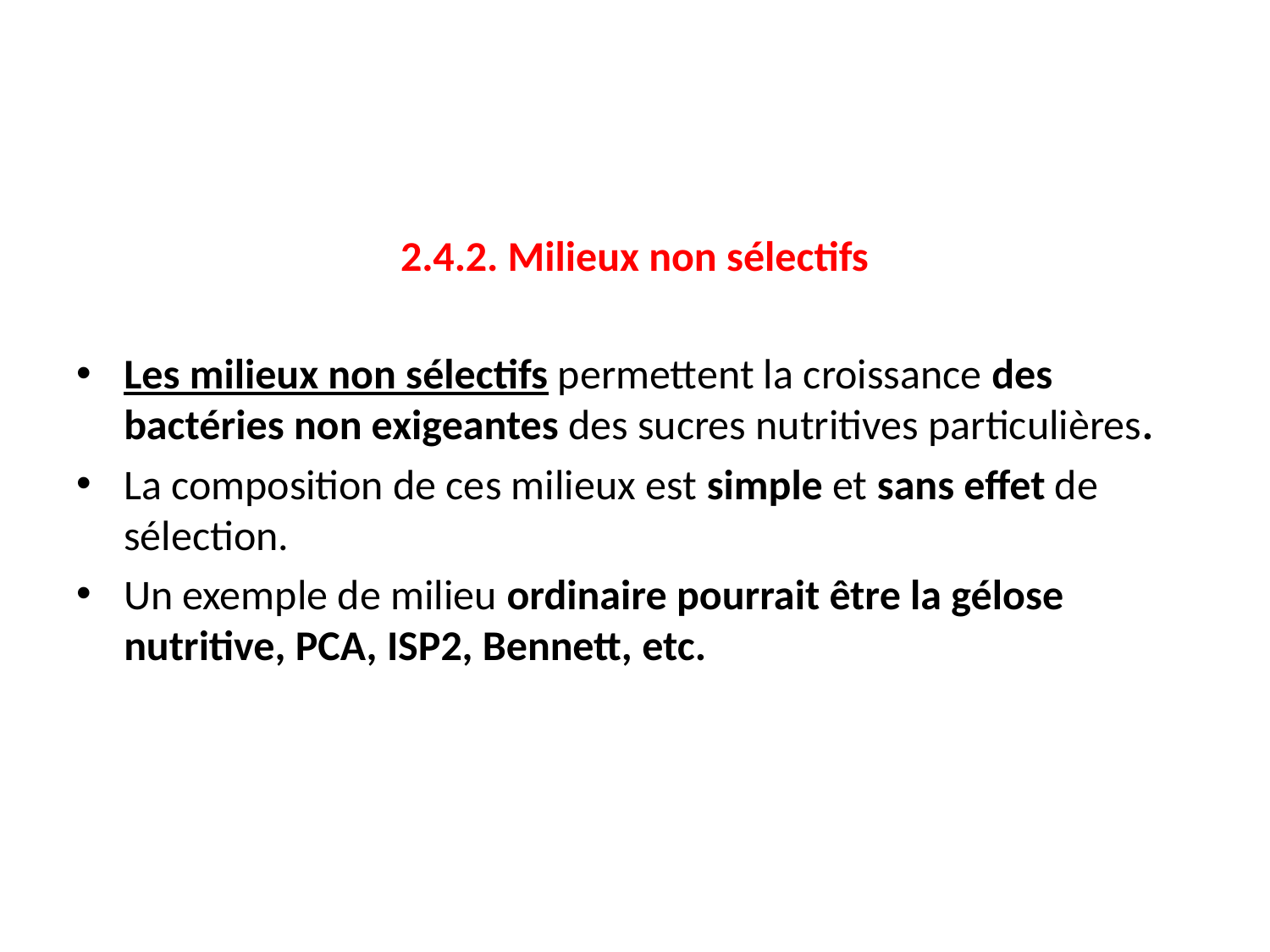

2.4.2. Milieux non sélectifs

Les milieux non sélectifs permettent la croissance des bactéries non exigeantes des sucres nutritives particulières.
La composition de ces milieux est simple et sans effet de sélection.
Un exemple de milieu ordinaire pourrait être la gélose nutritive, PCA, ISP2, Bennett, etc.